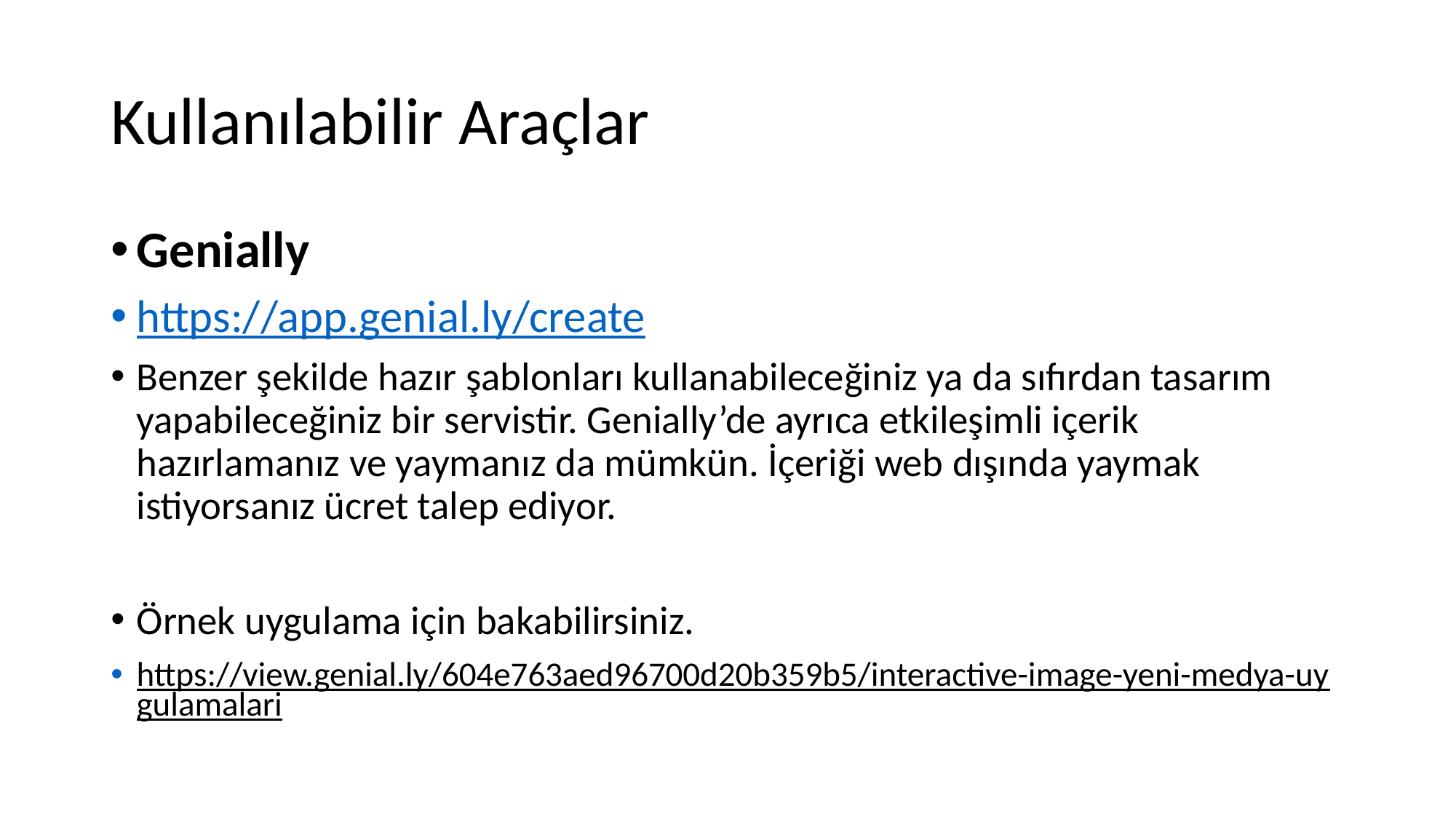

# Kullanılabilir Araçlar
Genially
https://app.genial.ly/create
Benzer şekilde hazır şablonları kullanabileceğiniz ya da sıfırdan tasarım yapabileceğiniz bir servistir. Genially’de ayrıca etkileşimli içerik hazırlamanız ve yaymanız da mümkün. İçeriği web dışında yaymak istiyorsanız ücret talep ediyor.

Örnek uygulama için bakabilirsiniz.
https://view.genial.ly/604e763aed96700d20b359b5/interactive-image-yeni-medya-uygulamalari